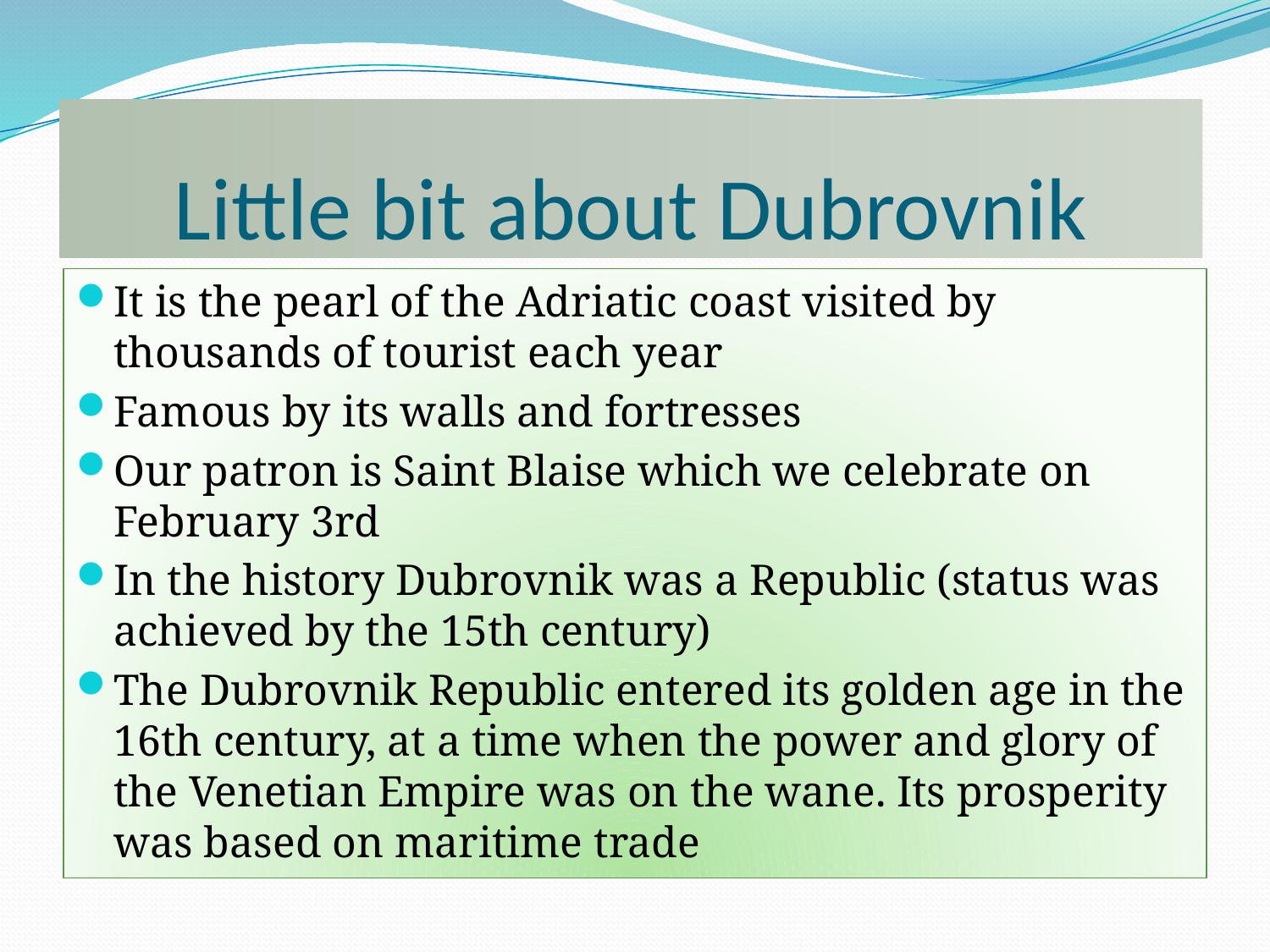

# Little bit about Dubrovnik
It is the pearl of the Adriatic coast visited by thousands of tourist each year
Famous by its walls and fortresses
Our patron is Saint Blaise which we celebrate on February 3rd
In the history Dubrovnik was a Republic (status was achieved by the 15th century)
The Dubrovnik Republic entered its golden age in the 16th century, at a time when the power and glory of the Venetian Empire was on the wane. Its prosperity was based on maritime trade